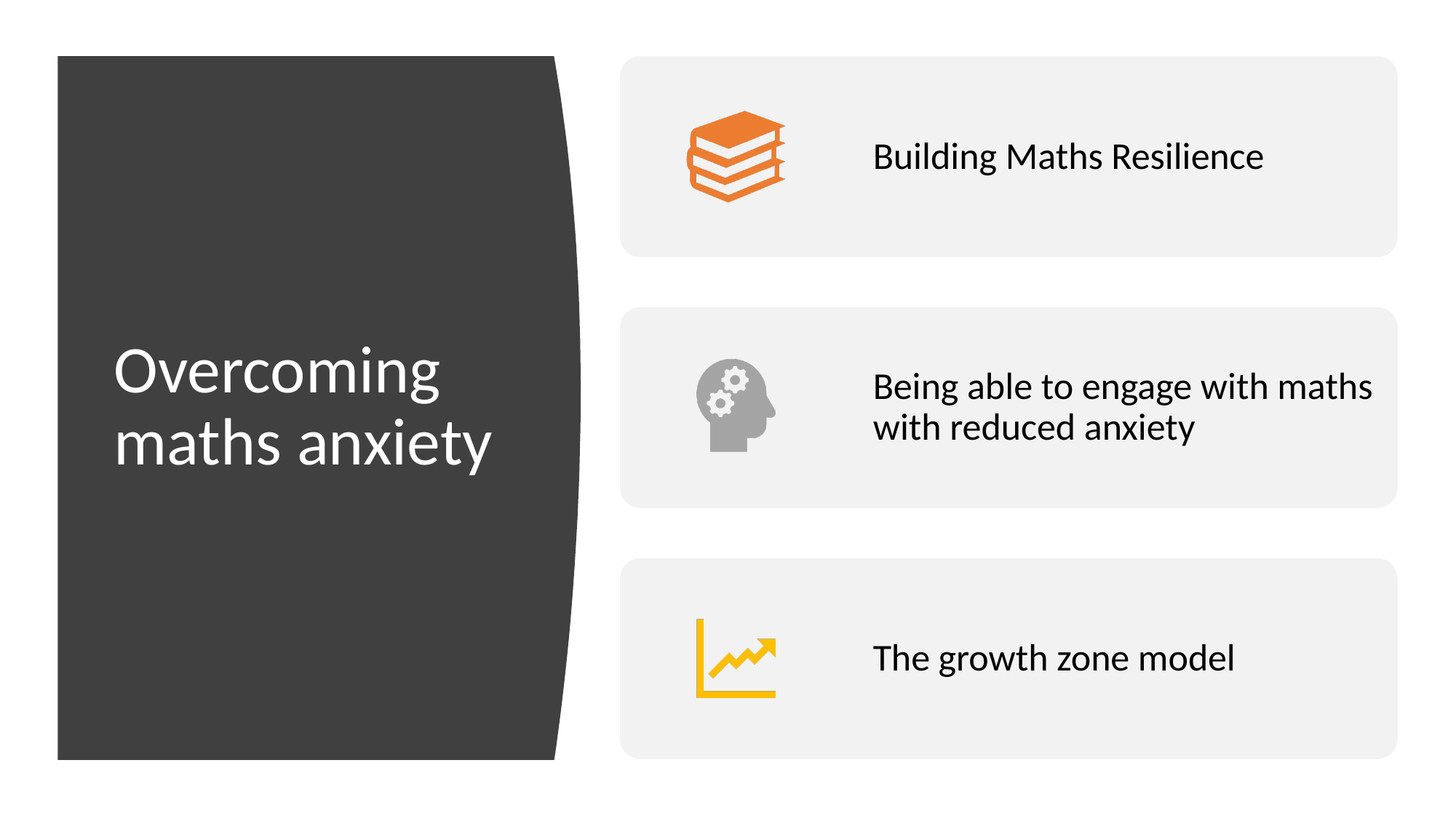

Building Maths Resilience
Being able to engage with maths with reduced anxiety
The growth zone model

# Overcoming maths anxiety